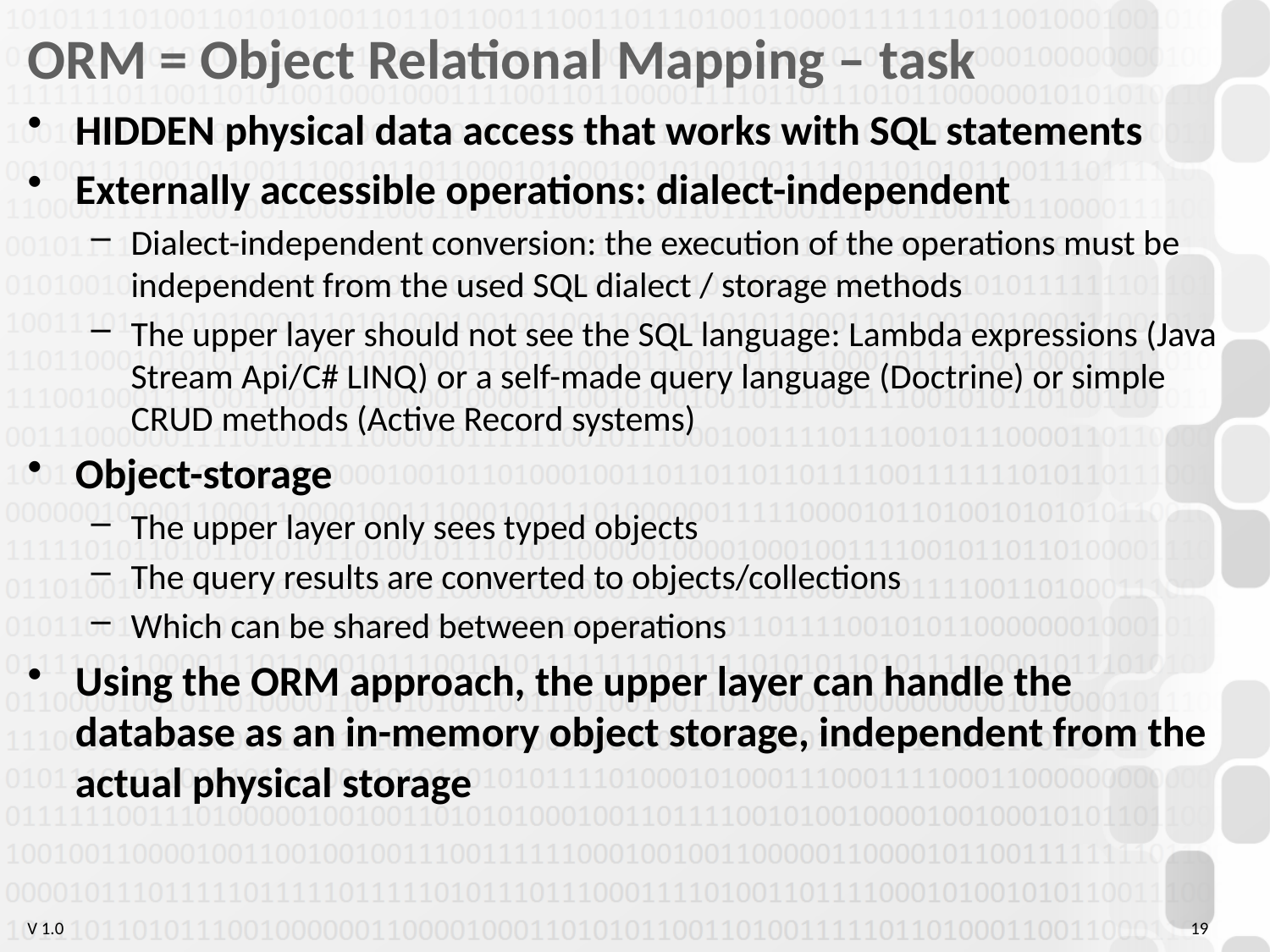

# ORM = Object Relational Mapping – task
HIDDEN physical data access that works with SQL statements
Externally accessible operations: dialect-independent
Dialect-independent conversion: the execution of the operations must be independent from the used SQL dialect / storage methods
The upper layer should not see the SQL language: Lambda expressions (Java Stream Api/C# LINQ) or a self-made query language (Doctrine) or simple CRUD methods (Active Record systems)
Object-storage
The upper layer only sees typed objects
The query results are converted to objects/collections
Which can be shared between operations
Using the ORM approach, the upper layer can handle the database as an in-memory object storage, independent from the actual physical storage
19